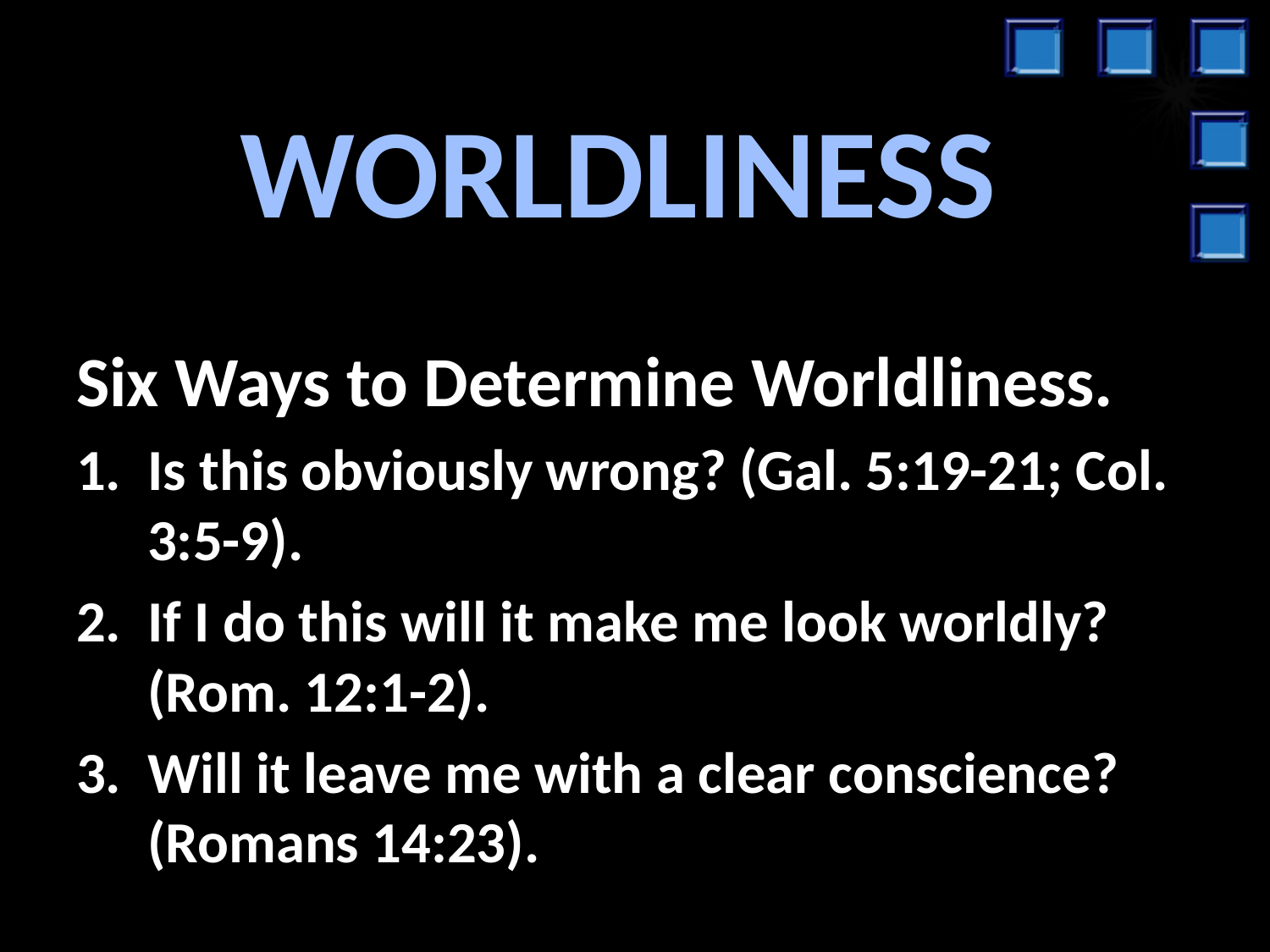

# WORLDLINESS
Six Ways to Determine Worldliness.
Is this obviously wrong? (Gal. 5:19-21; Col. 3:5-9).
If I do this will it make me look worldly? (Rom. 12:1-2).
Will it leave me with a clear conscience? (Romans 14:23).